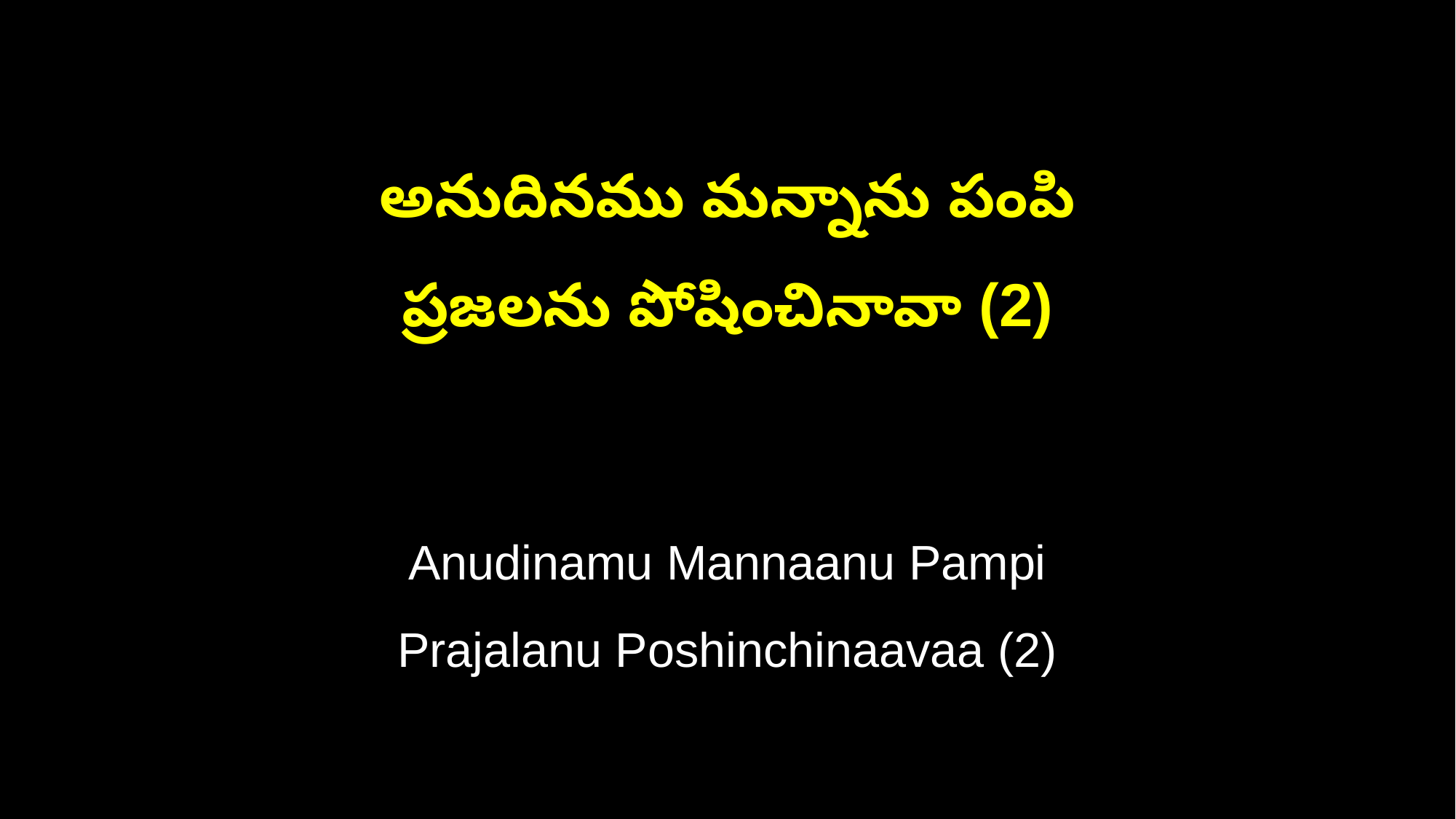

అనుదినము మన్నాను పంపి
ప్రజలను పోషించినావా (2)
Anudinamu Mannaanu Pampi
Prajalanu Poshinchinaavaa (2)